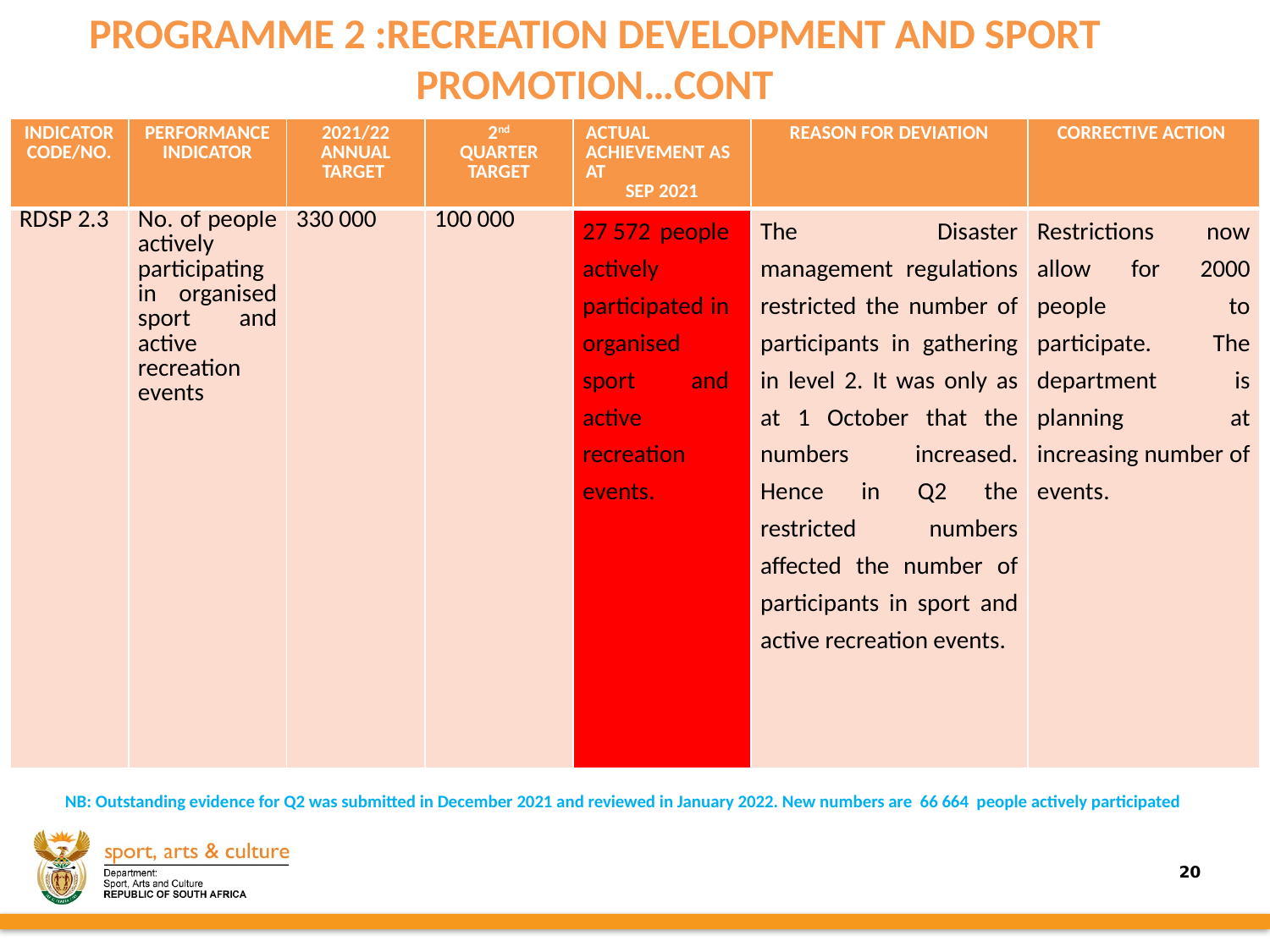

PROGRAMME 2 :RECREATION DEVELOPMENT AND SPORT PROMOTION…CONT
| INDICATOR CODE/NO. | PERFORMANCE INDICATOR | 2021/22 ANNUAL TARGET | 2nd QUARTER TARGET | ACTUAL ACHIEVEMENT AS AT SEP 2021 | REASON FOR DEVIATION | CORRECTIVE ACTION |
| --- | --- | --- | --- | --- | --- | --- |
| RDSP 2.3 | No. of people actively participating in organised sport and active recreation events | 330 000 | 100 000 | 27 572 people actively participated in organised sport and active recreation events. | The Disaster management regulations restricted the number of participants in gathering in level 2. It was only as at 1 October that the numbers increased. Hence in Q2 the restricted numbers affected the number of participants in sport and active recreation events. | Restrictions now allow for 2000 people to participate. The department is planning at increasing number of events. |
NB: Outstanding evidence for Q2 was submitted in December 2021 and reviewed in January 2022. New numbers are  66 664  people actively participated
20